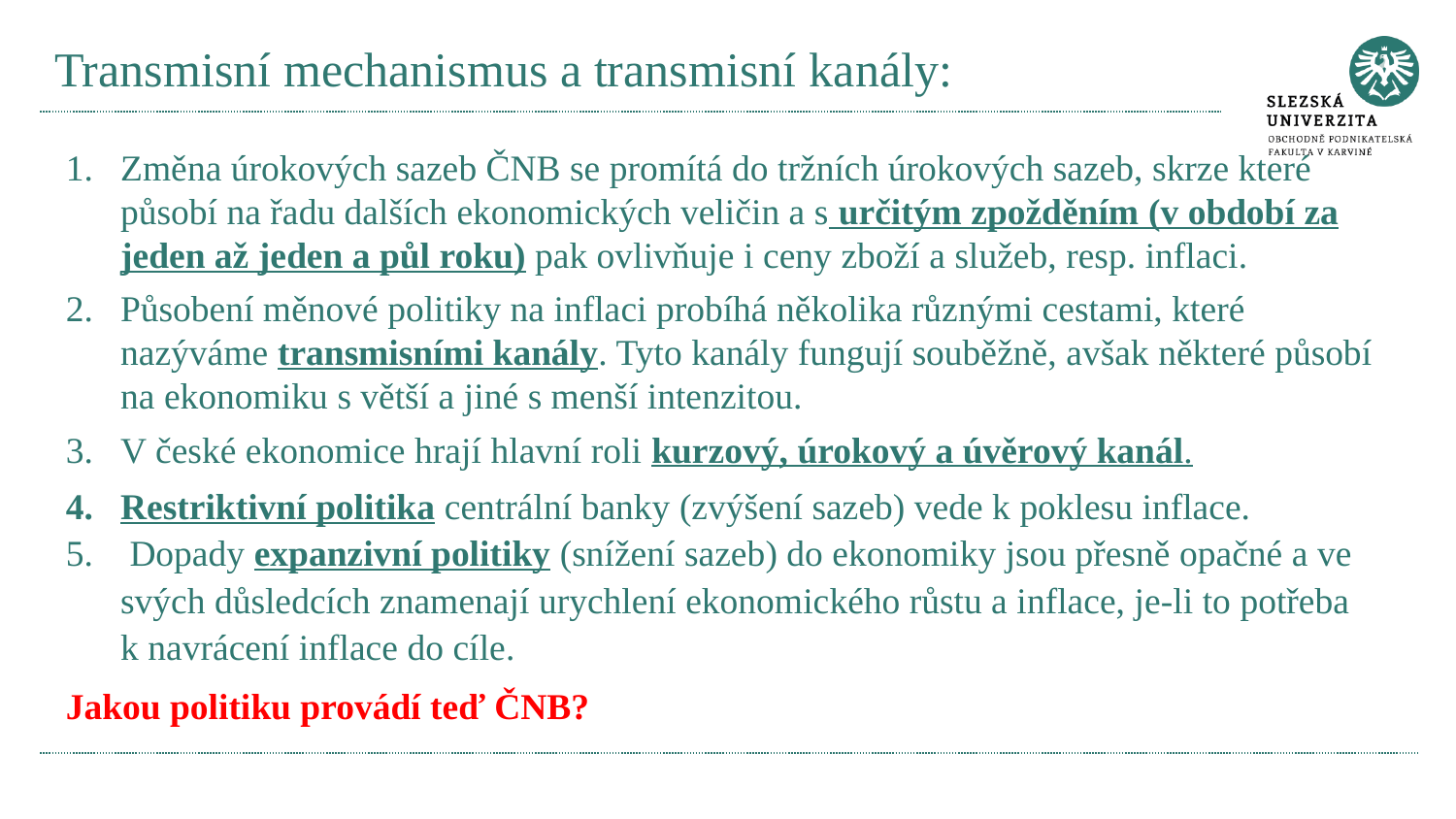

# Transmisní mechanismus a transmisní kanály:
Změna úrokových sazeb ČNB se promítá do tržních úrokových sazeb, skrze které působí na řadu dalších ekonomických veličin a s určitým zpožděním (v období za jeden až jeden a půl roku) pak ovlivňuje i ceny zboží a služeb, resp. inflaci.
Působení měnové politiky na inflaci probíhá několika různými cestami, které nazýváme transmisními kanály. Tyto kanály fungují souběžně, avšak některé působí na ekonomiku s větší a jiné s menší intenzitou.
V české ekonomice hrají hlavní roli kurzový, úrokový a úvěrový kanál.
Restriktivní politika centrální banky (zvýšení sazeb) vede k poklesu inflace.
 Dopady expanzivní politiky (snížení sazeb) do ekonomiky jsou přesně opačné a ve svých důsledcích znamenají urychlení ekonomického růstu a inflace, je-li to potřeba k navrácení inflace do cíle.
Jakou politiku provádí teď ČNB?